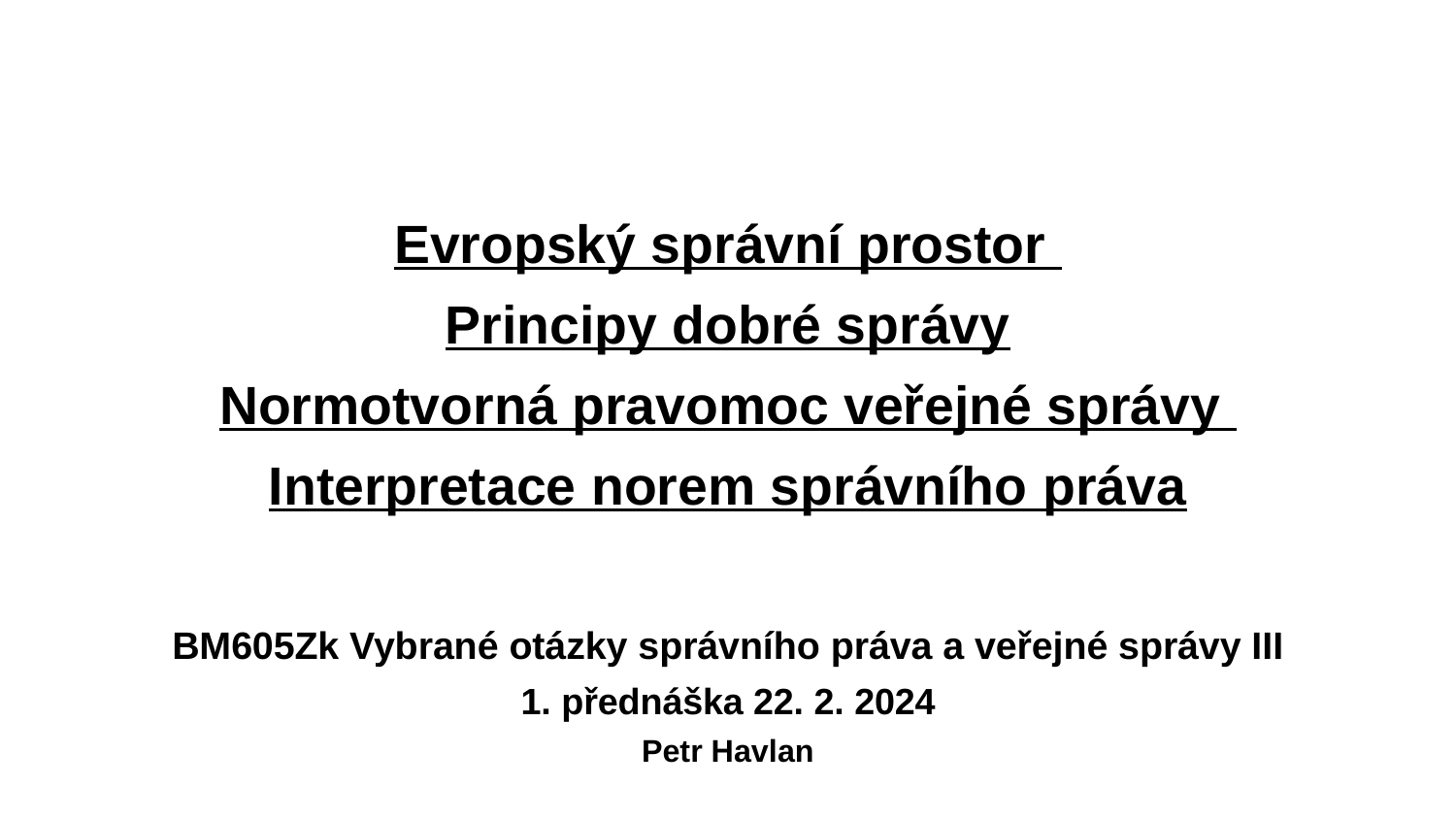

# Evropský správní prostor Principy dobré správy Normotvorná pravomoc veřejné správy Interpretace norem správního práva BM605Zk Vybrané otázky správního práva a veřejné správy III 1. přednáška 22. 2. 2024 Petr Havlan
1